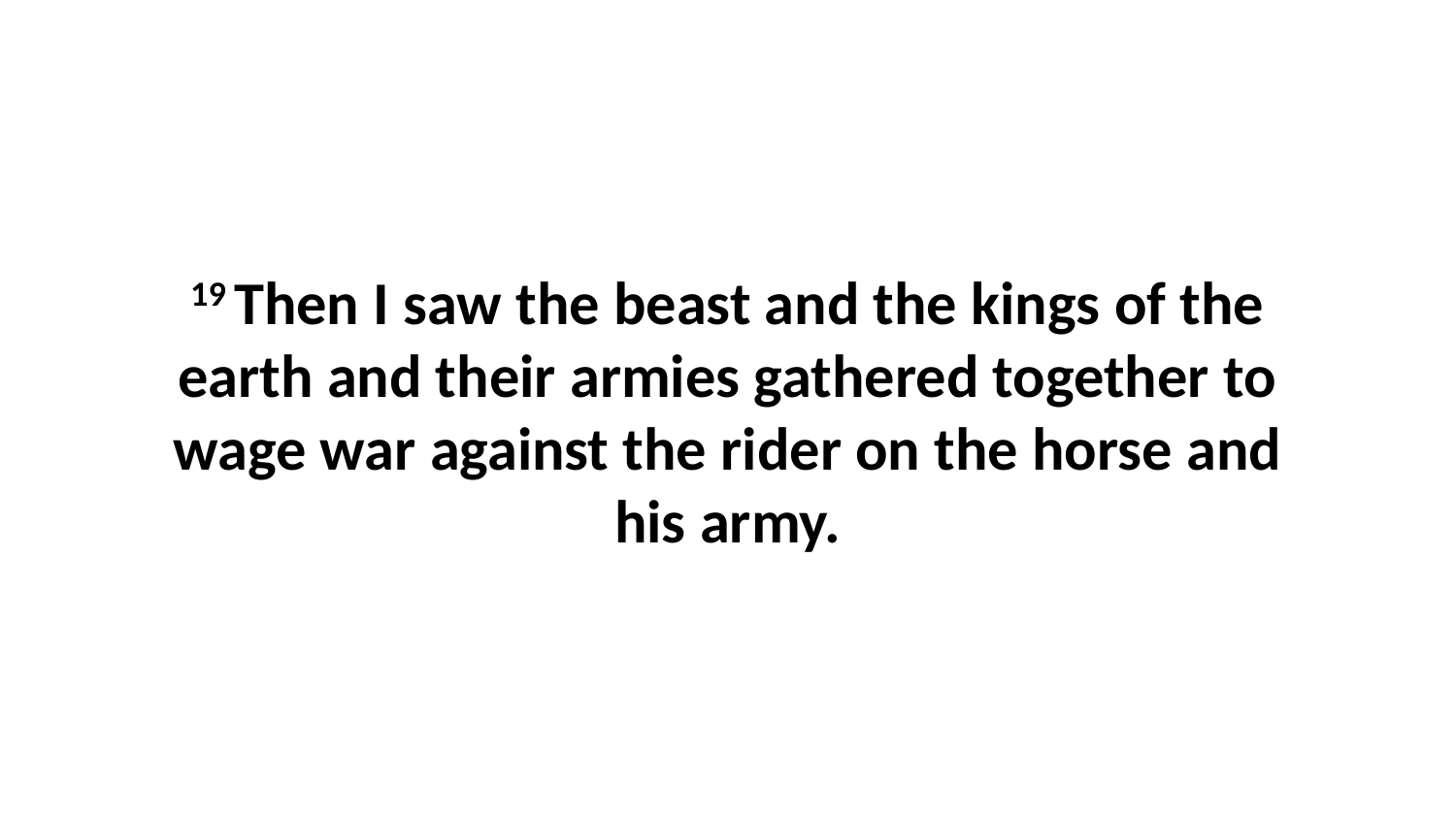

19 Then I saw the beast and the kings of the earth and their armies gathered together to wage war against the rider on the horse and his army.